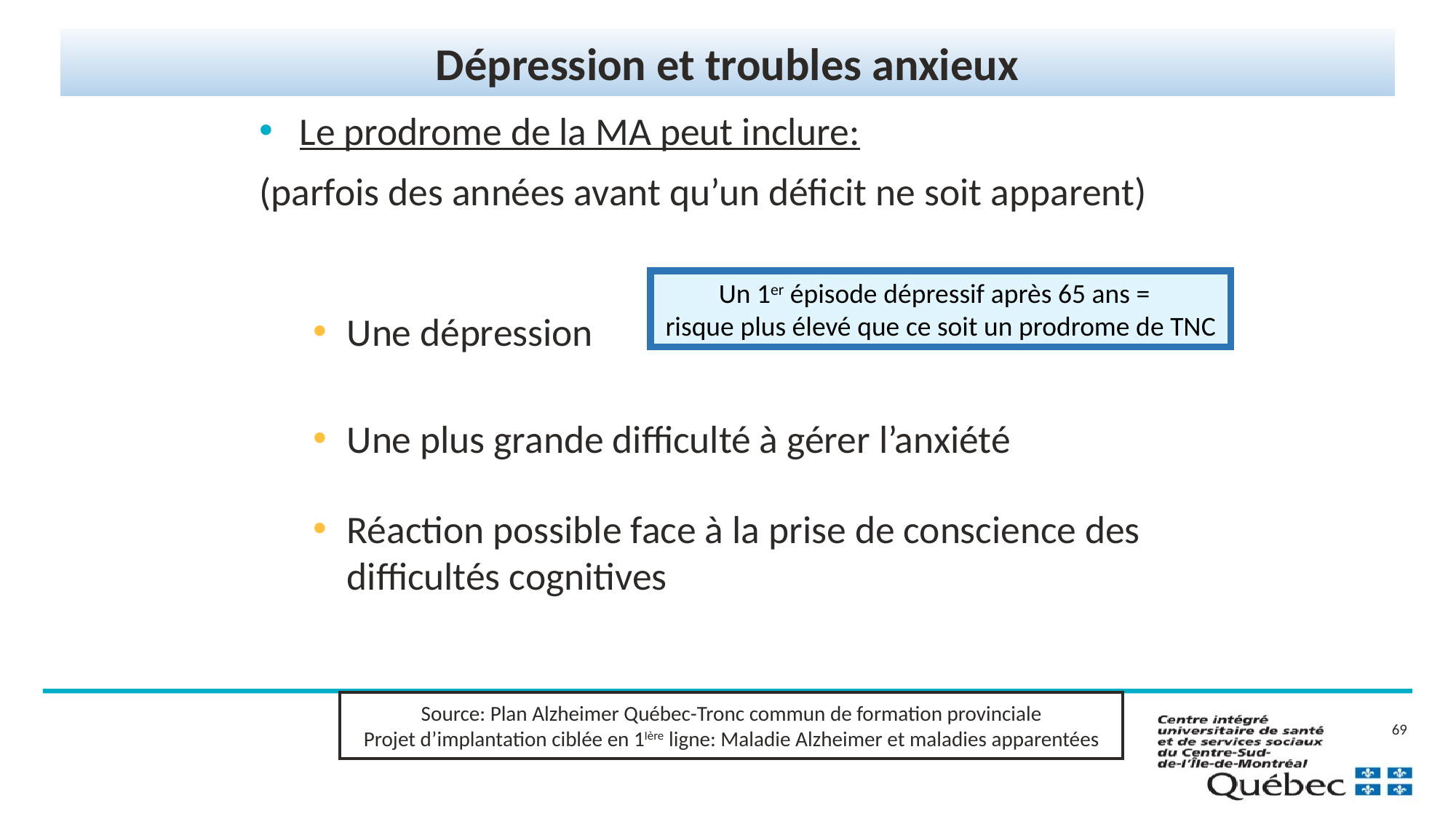

Dépression et troubles anxieux
Le prodrome de la MA peut inclure:
(parfois des années avant qu’un déficit ne soit apparent)

Une dépression

Une plus grande difficulté à gérer l’anxiété

Réaction possible face à la prise de conscience des difficultés cognitives
Un 1er épisode dépressif après 65 ans =
risque plus élevé que ce soit un prodrome de TNC

Source: Plan Alzheimer Québec-Tronc commun de formation provinciale
Projet d’implantation ciblée en 1Ière ligne: Maladie Alzheimer et maladies apparentées
69